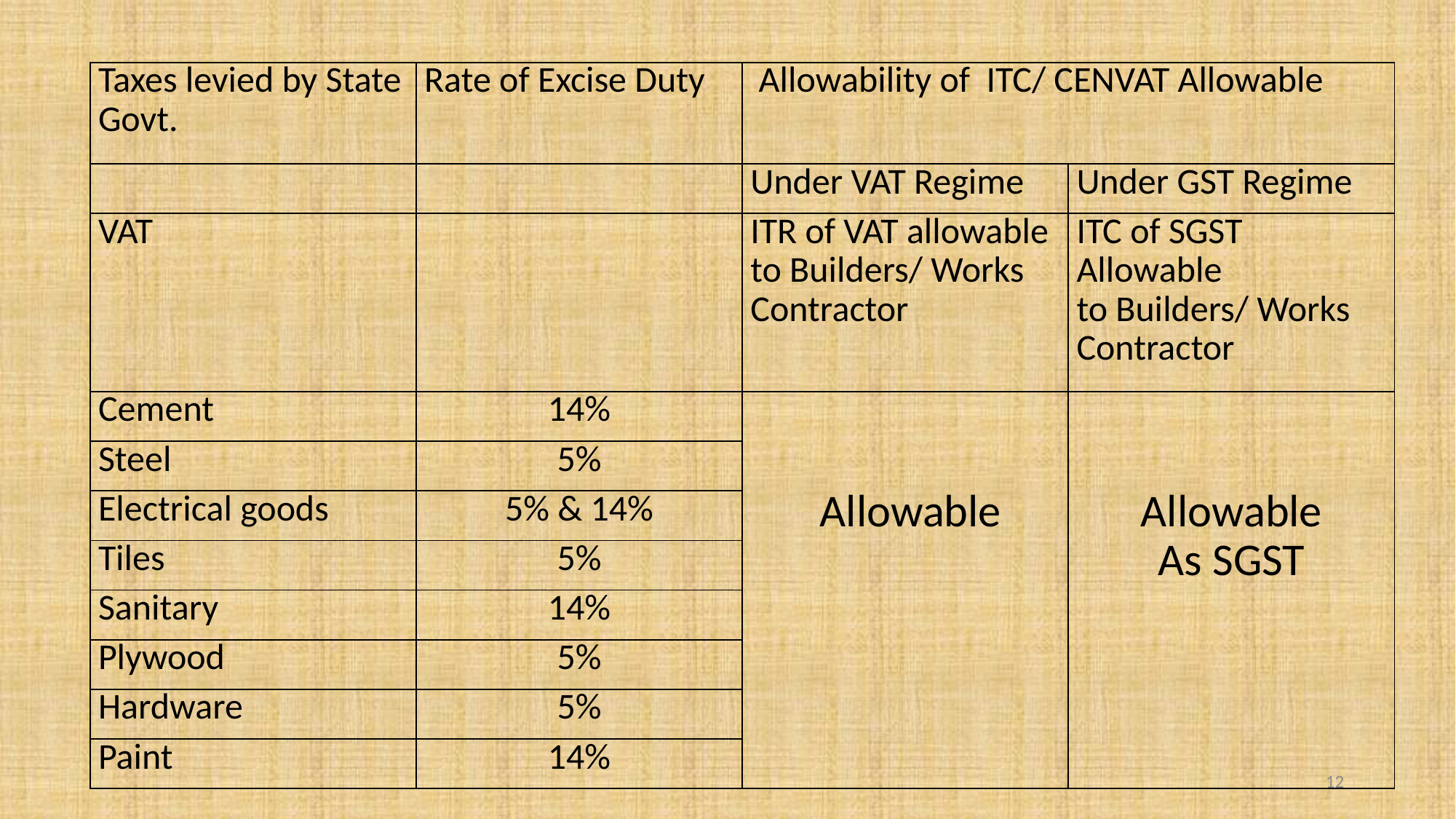

| Taxes levied by State Govt. | Rate of Excise Duty | Allowability of ITC/ CENVAT Allowable |  |
| --- | --- | --- | --- |
|  |  | Under VAT Regime | Under GST Regime |
| VAT |  | ITR of VAT allowable to Builders/ Works Contractor | ITC of SGST Allowable to Builders/ Works Contractor |
| Cement | 14% | Allowable | Allowable As SGST |
| Steel | 5% |  |  |
| Electrical goods | 5% & 14% |  |  |
| Tiles | 5% |  |  |
| Sanitary | 14% |  |  |
| Plywood | 5% |  |  |
| Hardware | 5% |  |  |
| Paint | 14% |  |  |
12